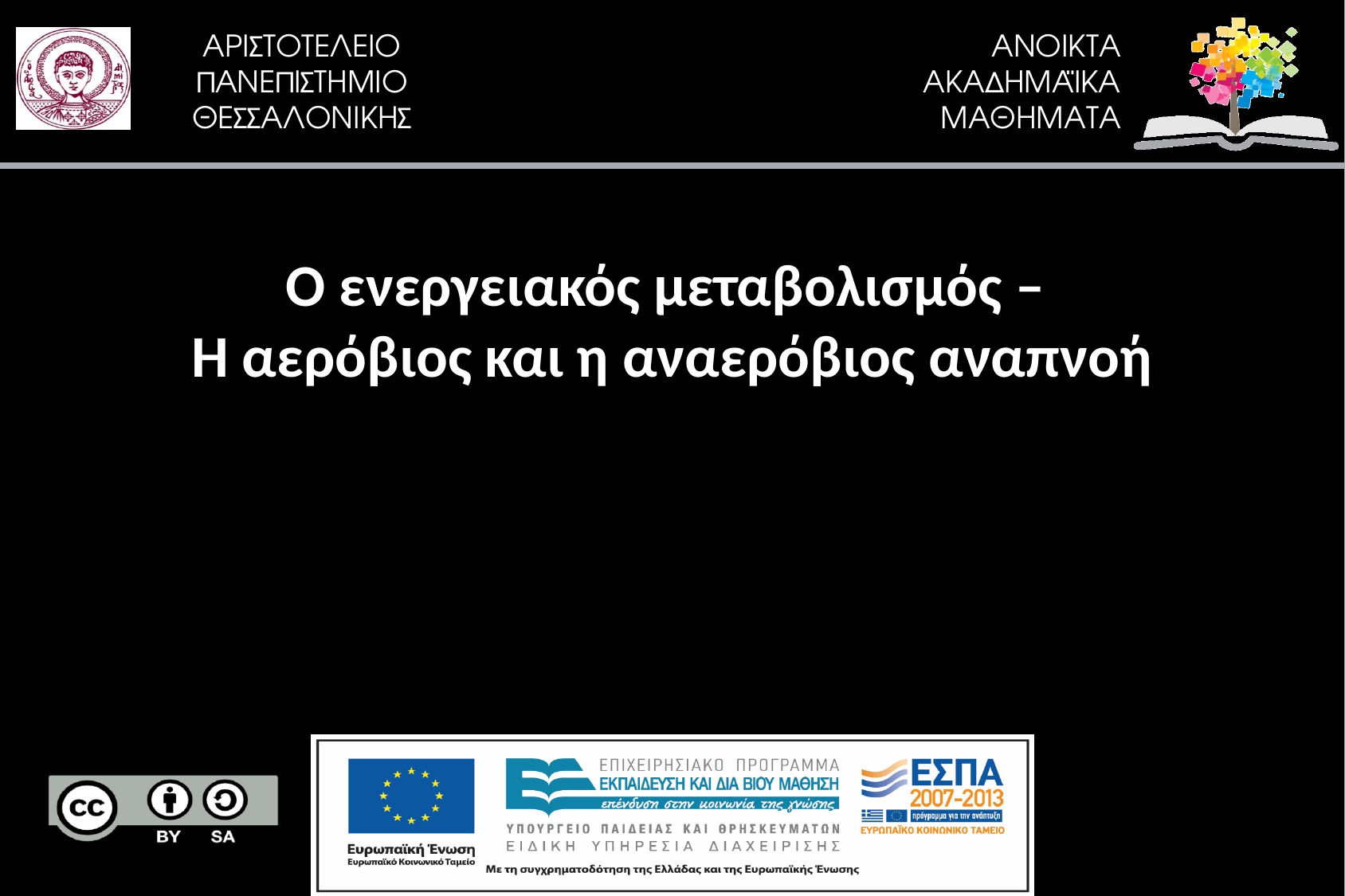

# Ο ενεργειακός μεταβολισμός – Η αερόβιος και η αναερόβιος αναπνοή